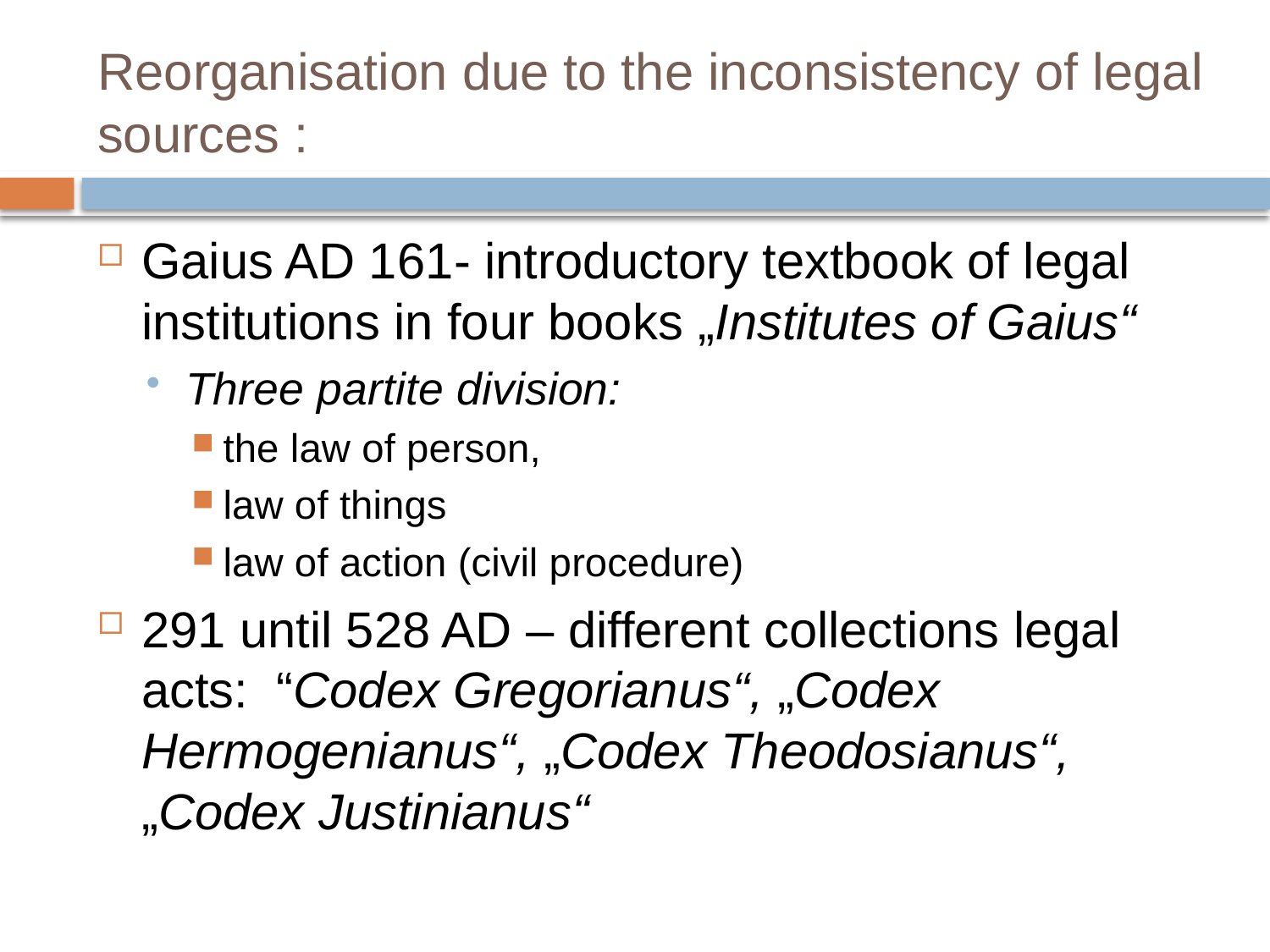

# Reorganisation due to the inconsistency of legal sources :
Gaius AD 161- introductory textbook of legal institutions in four books „Institutes of Gaius“
Three partite division:
the law of person,
law of things
law of action (civil procedure)
291 until 528 AD – different collections legal acts:  “Codex Gregorianus“, „Codex Hermogenianus“, „Codex Theodosianus“, „Codex Justinianus“